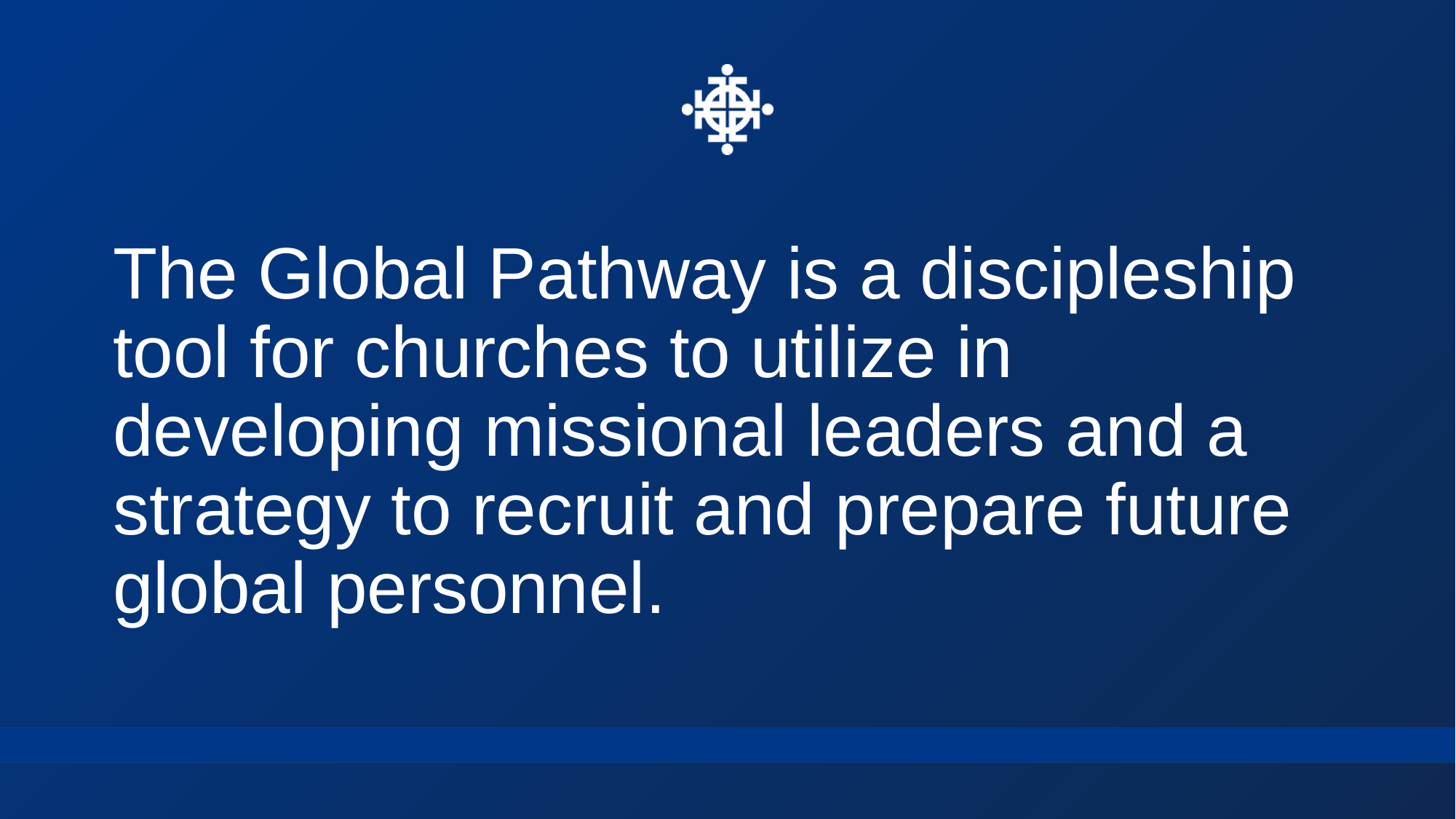

# The Global Pathway is a discipleship tool for churches to utilize in developing missional leaders and a strategy to recruit and prepare future global personnel.